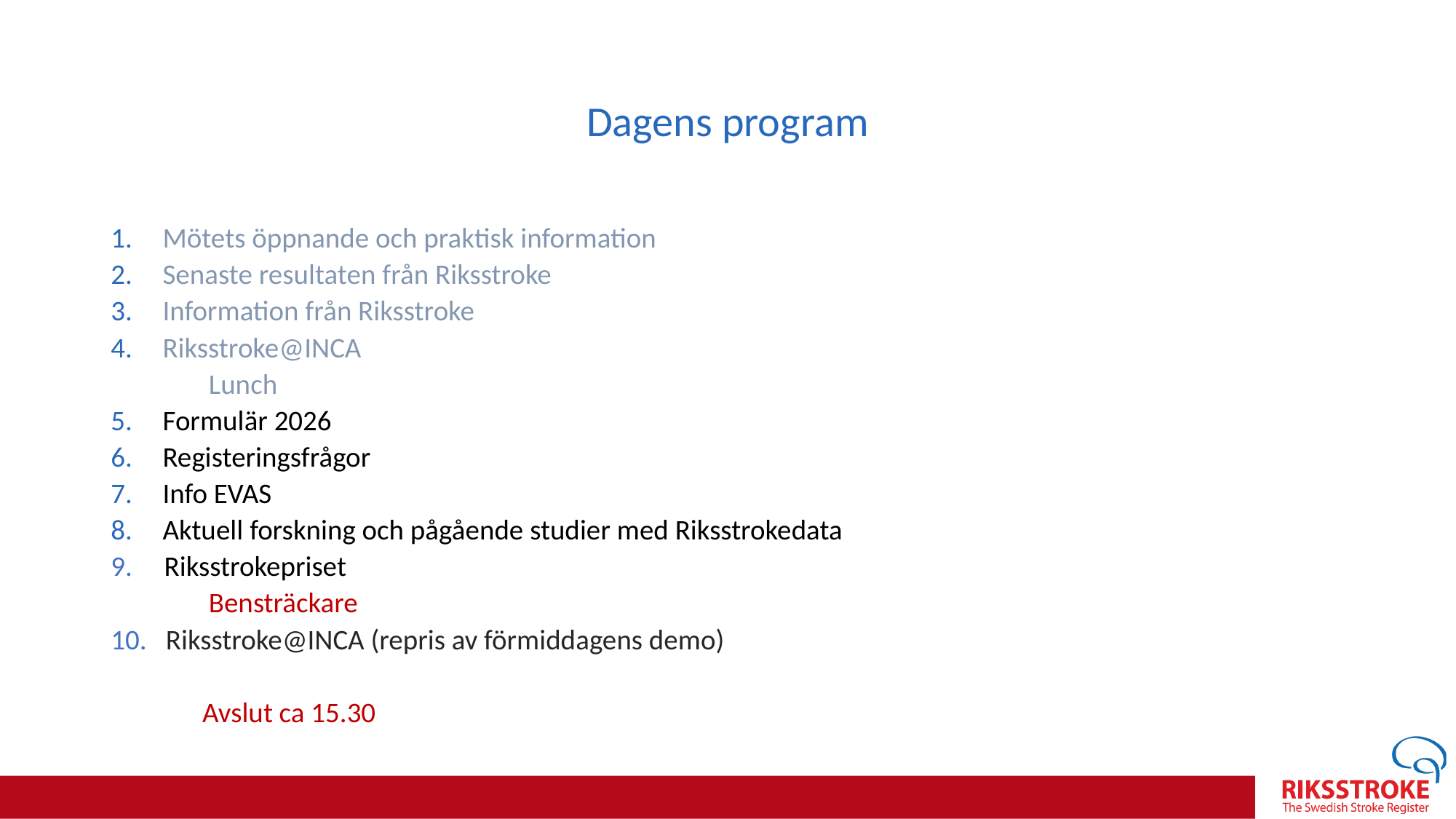

# Dagens program
Mötets öppnande och praktisk information
Senaste resultaten från Riksstroke
Information från Riksstroke
Riksstroke@INCA
	  Lunch
Formulär 2026
Registeringsfrågor
Info EVAS
Aktuell forskning och pågående studier med Riksstrokedata
9.     Riksstrokepriset
	  Bensträckare
10.   Riksstroke@INCA (repris av förmiddagens demo)

	 Avslut ca 15.30